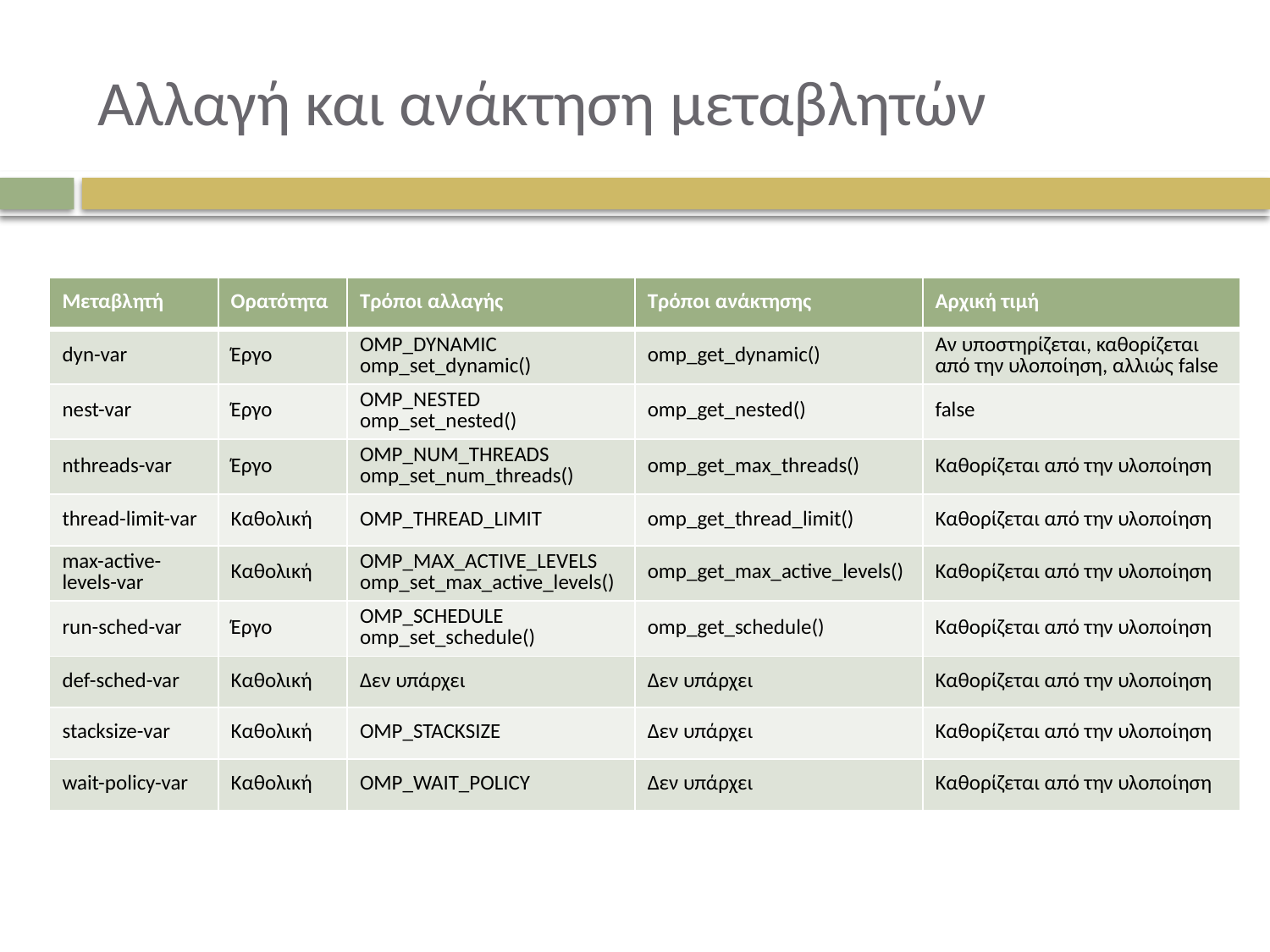

# Αλλαγή και ανάκτηση μεταβλητών
| Μεταβλητή | Ορατότητα | Τρόποι αλλαγής | Τρόποι ανάκτησης | Αρχική τιμή |
| --- | --- | --- | --- | --- |
| dyn-var | Έργο | OMP\_DYNAMIC omp\_set\_dynamic() | omp\_get\_dynamic() | Αν υποστηρίζεται, καθορίζεται από την υλοποίηση, αλλιώς false |
| nest-var | Έργο | OMP\_NESTED omp\_set\_nested() | omp\_get\_nested() | false |
| nthreads-var | Έργο | OMP\_NUM\_THREADS omp\_set\_num\_threads() | omp\_get\_max\_threads() | Καθορίζεται από την υλοποίηση |
| thread-limit-var | Καθολική | OMP\_THREAD\_LIMIT | omp\_get\_thread\_limit() | Καθορίζεται από την υλοποίηση |
| max-active-levels-var | Καθολική | OMP\_MAX\_ACTIVE\_LEVELS omp\_set\_max\_active\_levels() | omp\_get\_max\_active\_levels() | Καθορίζεται από την υλοποίηση |
| run-sched-var | Έργο | OMP\_SCHEDULE omp\_set\_schedule() | omp\_get\_schedule() | Καθορίζεται από την υλοποίηση |
| def-sched-var | Καθολική | Δεν υπάρχει | Δεν υπάρχει | Καθορίζεται από την υλοποίηση |
| stacksize-var | Καθολική | OMP\_STACKSIZE | Δεν υπάρχει | Καθορίζεται από την υλοποίηση |
| wait-policy-var | Καθολική | OMP\_WAIT\_POLICY | Δεν υπάρχει | Καθορίζεται από την υλοποίηση |